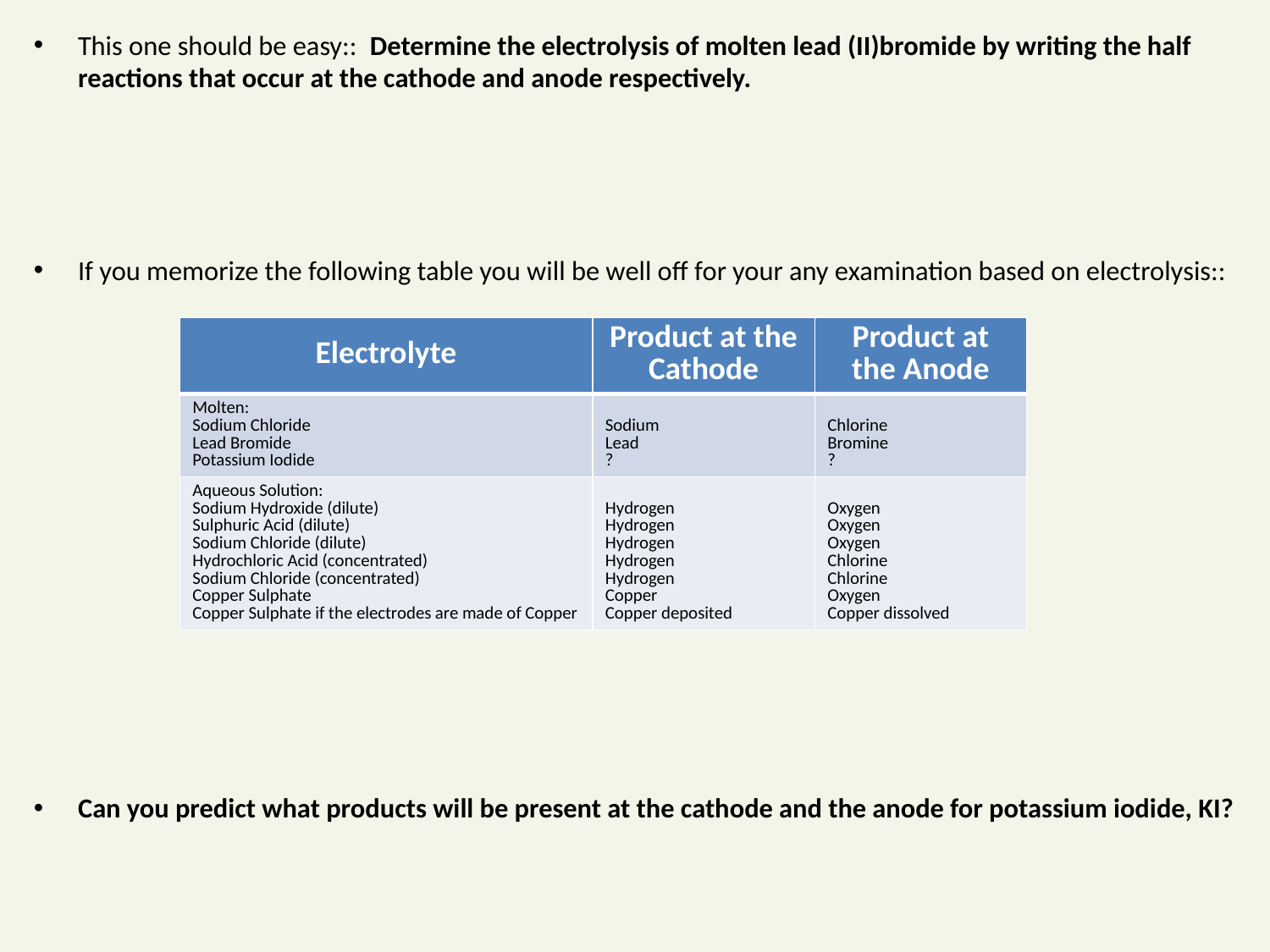

This one should be easy::  Determine the electrolysis of molten lead (II)bromide by writing the half reactions that occur at the cathode and anode respectively.

If you memorize the following table you will be well off for your any examination based on electrolysis::

Can you predict what products will be present at the cathode and the anode for potassium iodide, KI?

#
| Electrolyte | Product at the Cathode | Product at the Anode |
| --- | --- | --- |
| Molten: Sodium Chloride Lead Bromide Potassium Iodide | Sodium Lead ? | Chlorine Bromine ? |
| Aqueous Solution: Sodium Hydroxide (dilute) Sulphuric Acid (dilute) Sodium Chloride (dilute) Hydrochloric Acid (concentrated) Sodium Chloride (concentrated) Copper Sulphate Copper Sulphate if the electrodes are made of Copper | Hydrogen Hydrogen Hydrogen Hydrogen Hydrogen Copper Copper deposited | Oxygen Oxygen Oxygen Chlorine Chlorine Oxygen Copper dissolved |